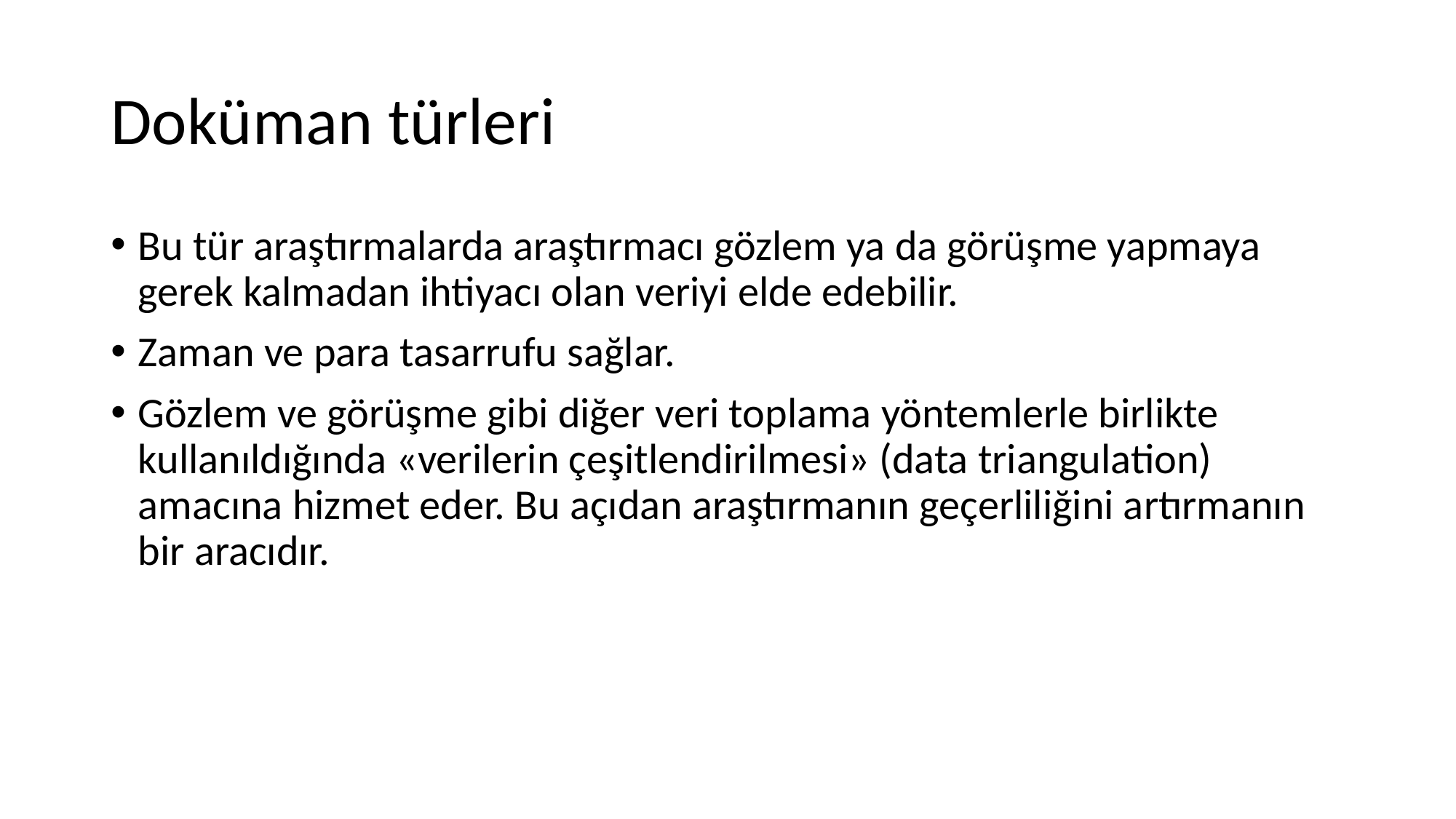

# Doküman türleri
Bu tür araştırmalarda araştırmacı gözlem ya da görüşme yapmaya gerek kalmadan ihtiyacı olan veriyi elde edebilir.
Zaman ve para tasarrufu sağlar.
Gözlem ve görüşme gibi diğer veri toplama yöntemlerle birlikte kullanıldığında «verilerin çeşitlendirilmesi» (data triangulation) amacına hizmet eder. Bu açıdan araştırmanın geçerliliğini artırmanın bir aracıdır.